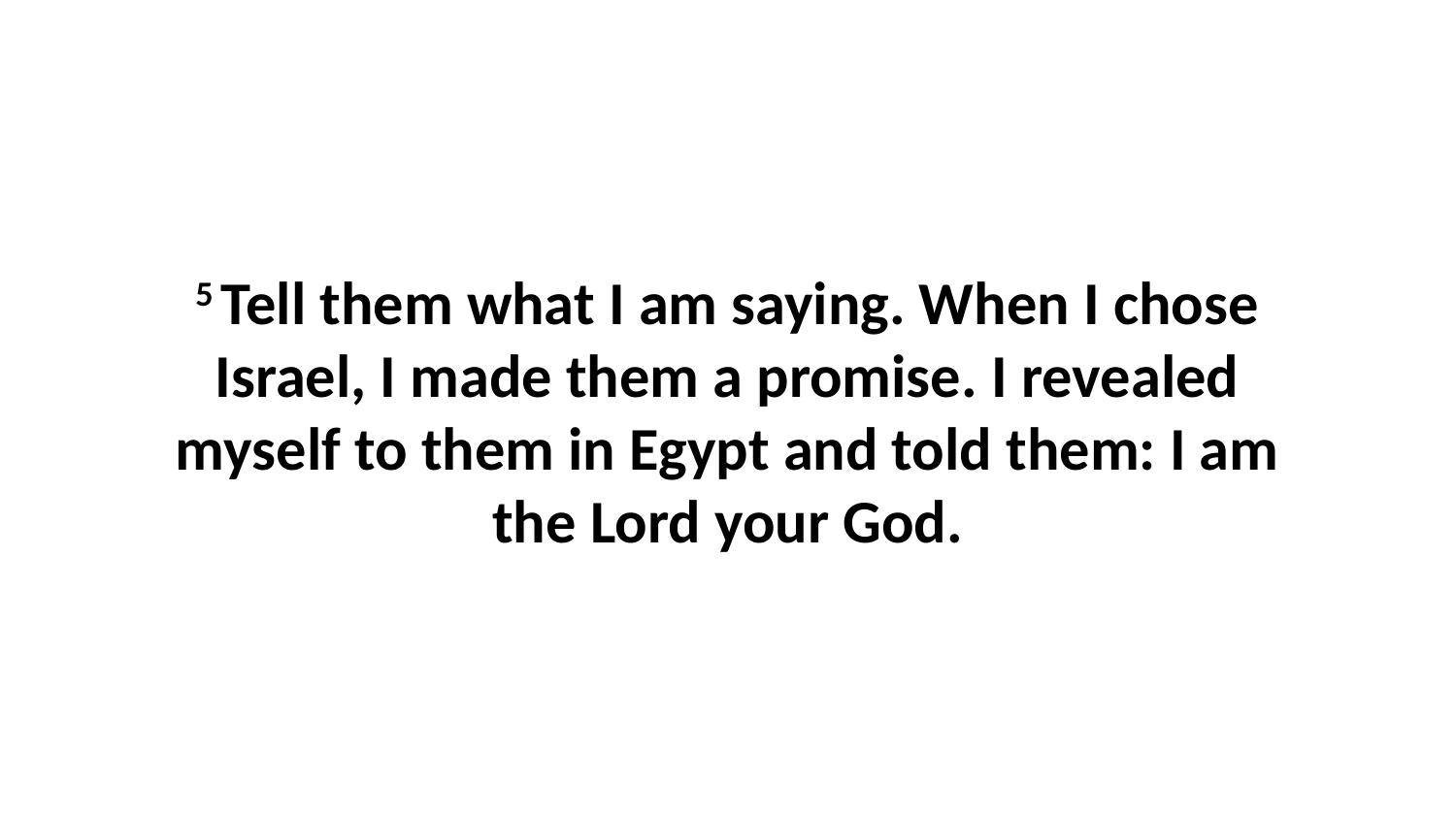

5 Tell them what I am saying. When I chose Israel, I made them a promise. I revealed myself to them in Egypt and told them: I am the Lord your God.